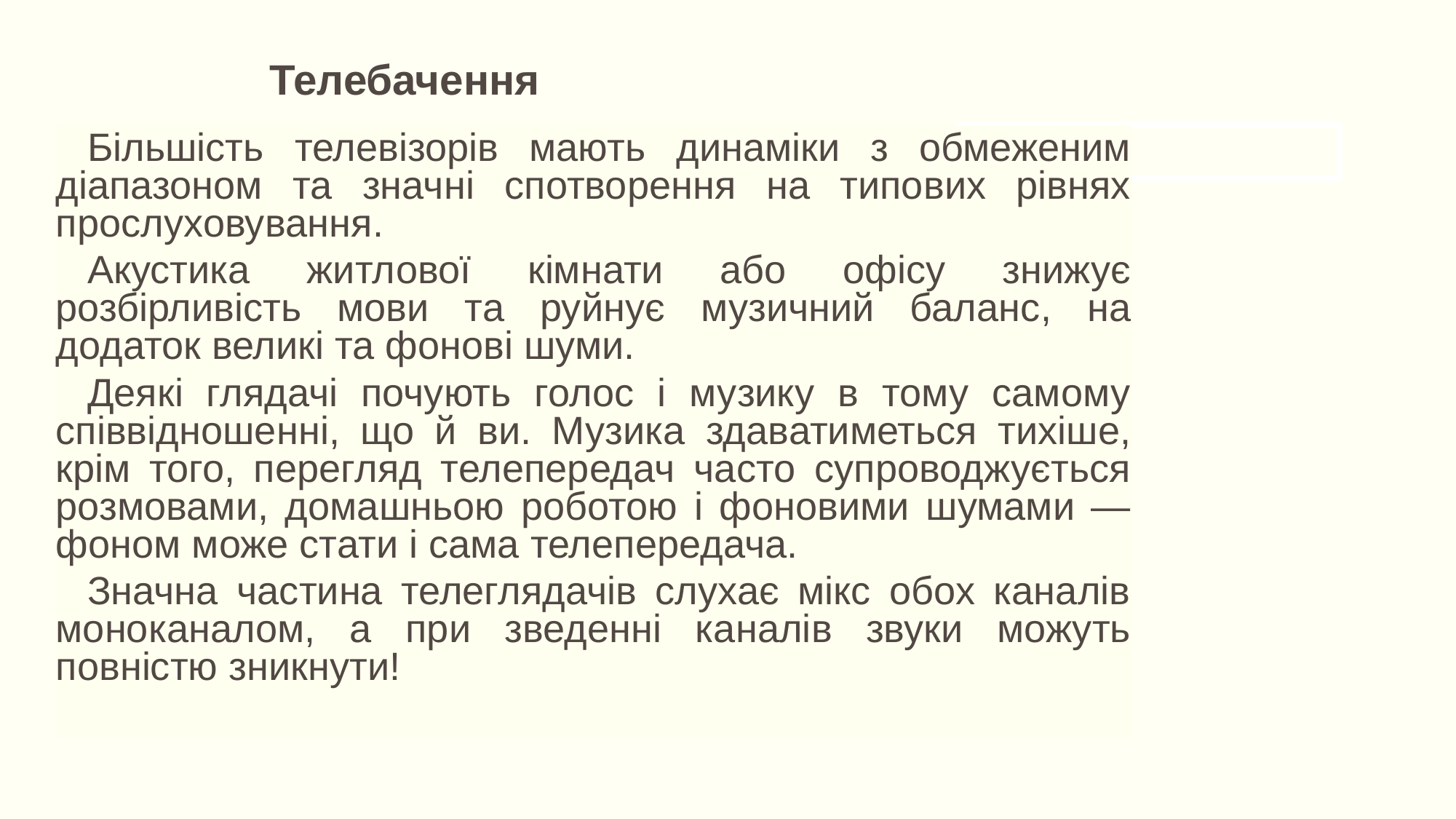

# Телебачення
Більшість телевізорів мають динаміки з обмеженим діапазоном та значні спотворення на типових рівнях прослуховування.
Акустика житлової кімнати або офісу знижує розбірливість мови та руйнує музичний баланс, на додаток великі та фонові шуми.
Деякі глядачі почують голос і музику в тому самому співвідношенні, що й ви. Музика здаватиметься тихіше, крім того, перегляд телепередач часто супроводжується розмовами, домашньою роботою і фоновими шумами — фоном може стати і сама телепередача.
Значна частина телеглядачів слухає мікс обох каналів моноканалом, а при зведенні каналів звуки можуть повністю зникнути!